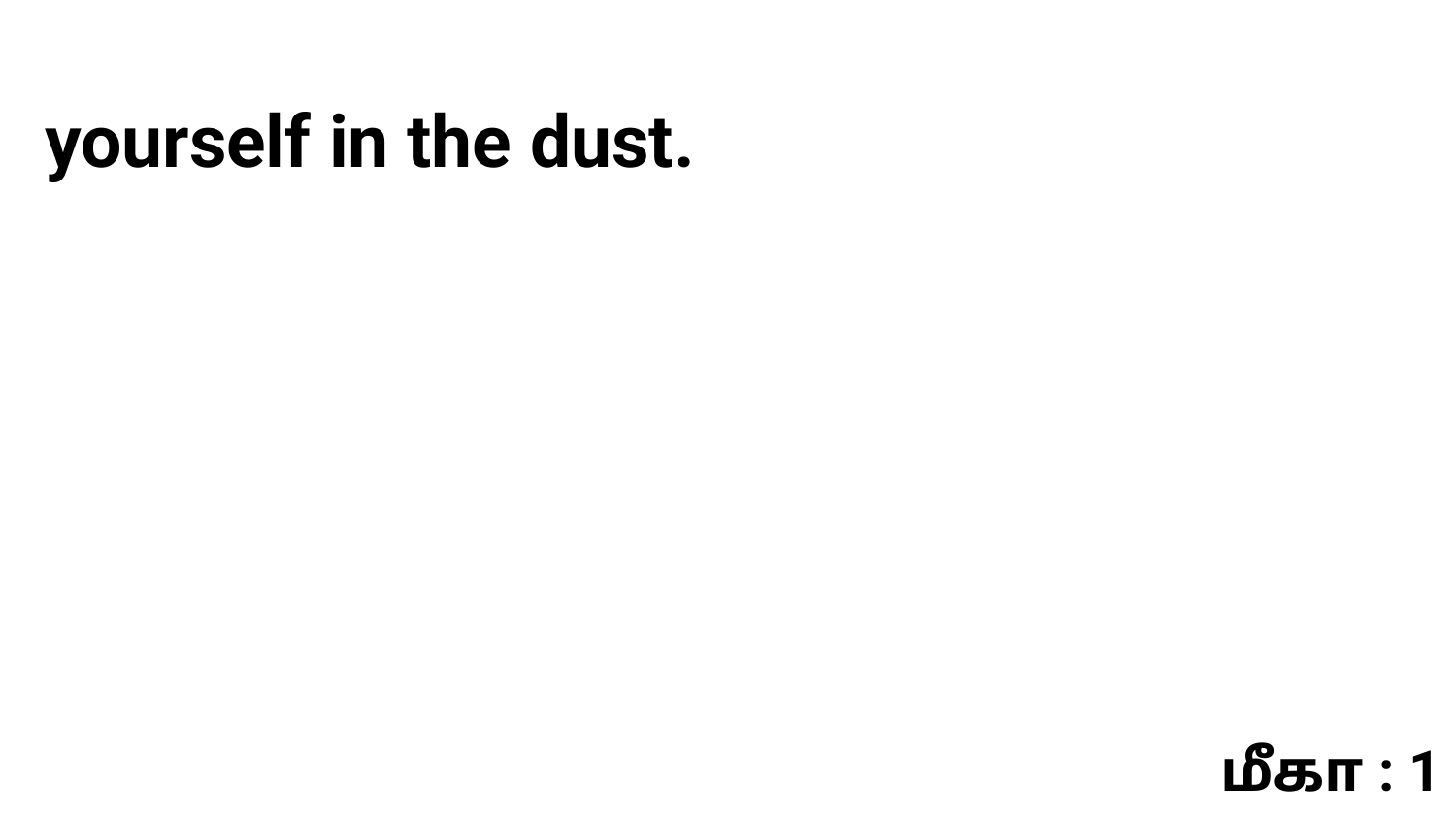

yourself in the dust.
மீகா : 1